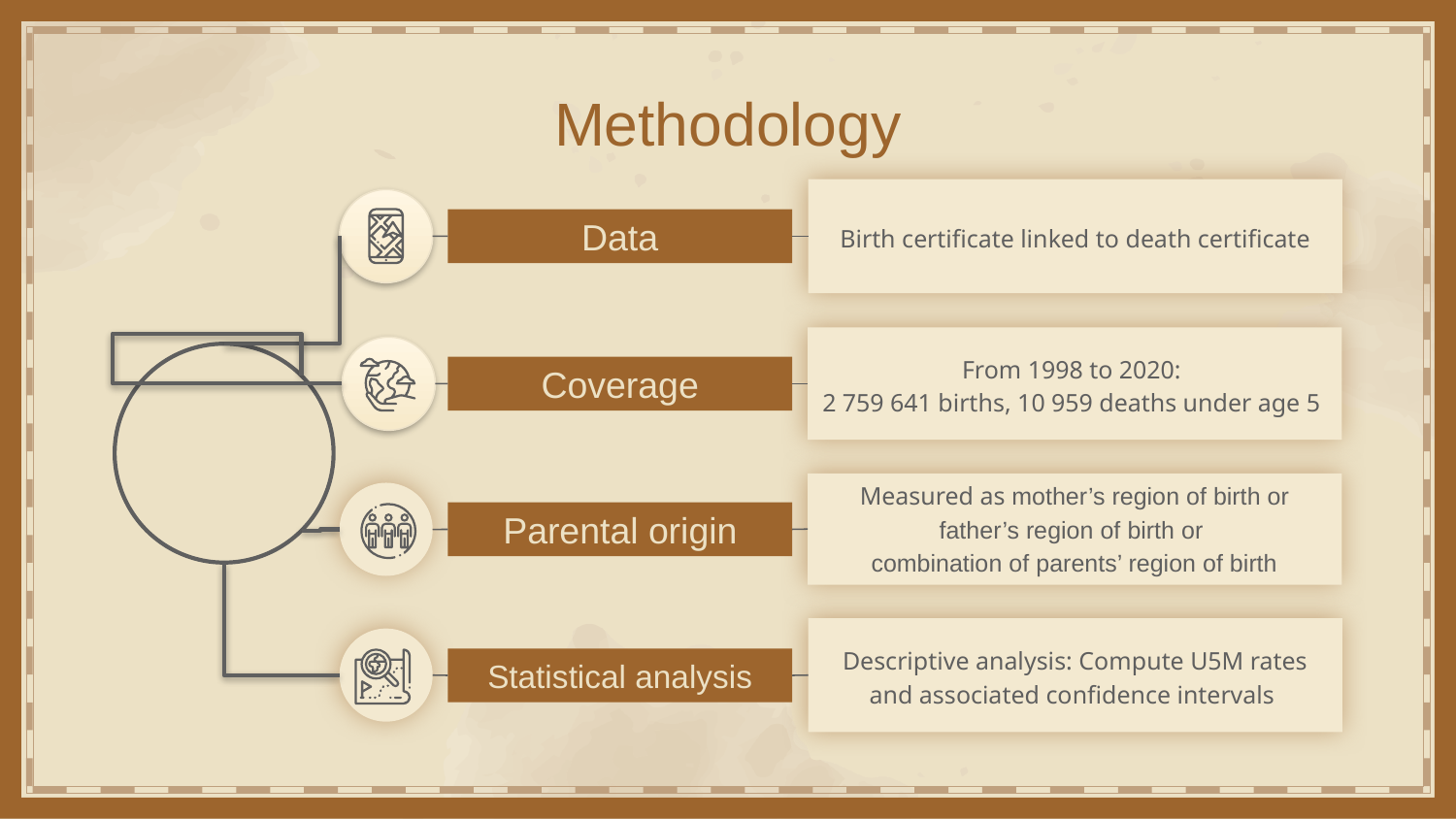

# Methodology
Birth certificate linked to death certificate

Data
From 1998 to 2020:
2 759 641 births, 10 959 deaths under age 5

Coverage

Measured as mother’s region of birth or father’s region of birth or
combination of parents’ region of birth

Parental origin

Descriptive analysis: Compute U5M rates and associated confidence intervals

Statistical analysis